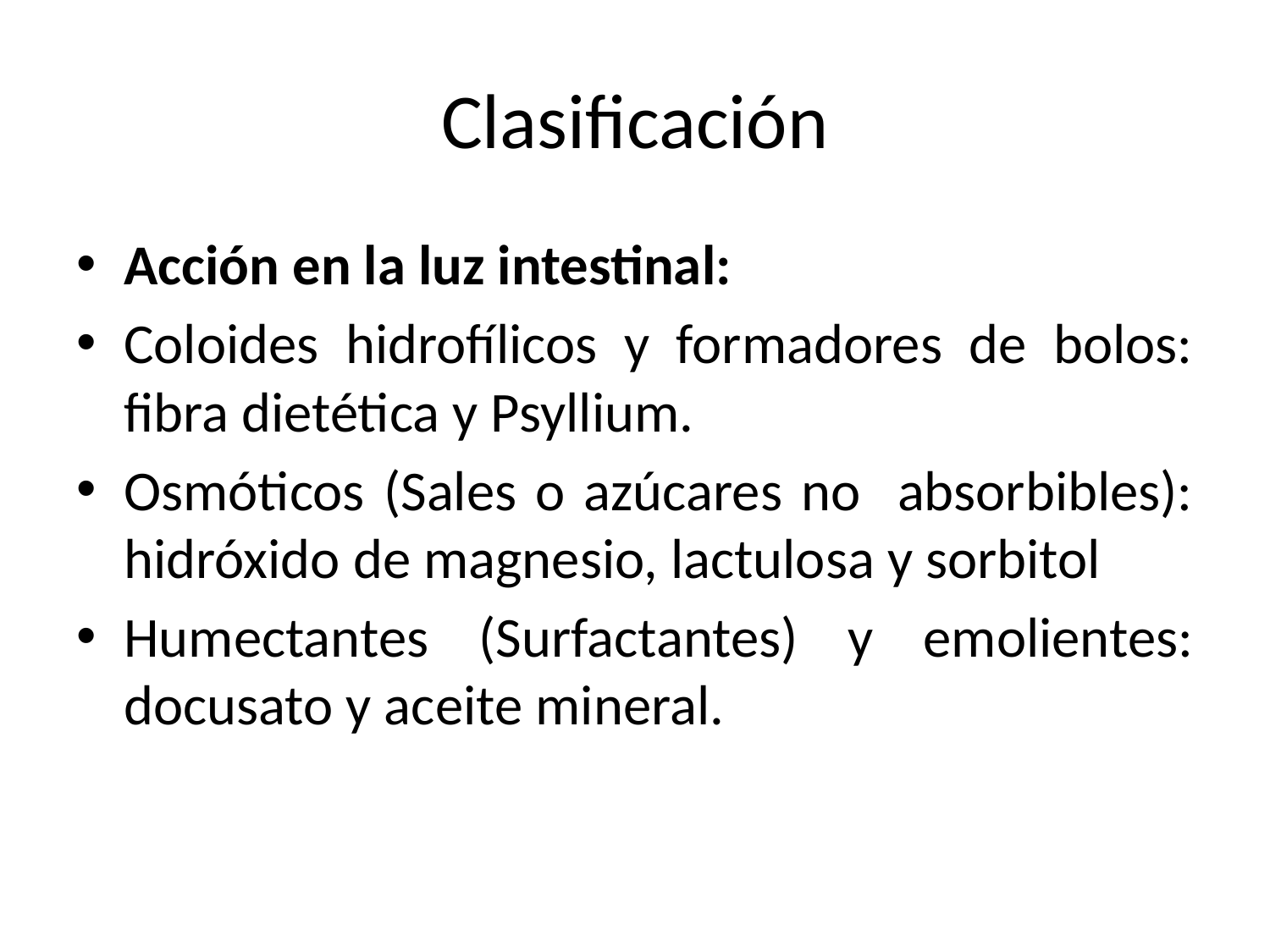

# Clasificación
Acción en la luz intestinal:
Coloides hidrofílicos y formadores de bolos: fibra dietética y Psyllium.
Osmóticos (Sales o azúcares no  absorbibles): hidróxido de magnesio, lactulosa y sorbitol
Humectantes (Surfactantes) y emolientes: docusato y aceite mineral.